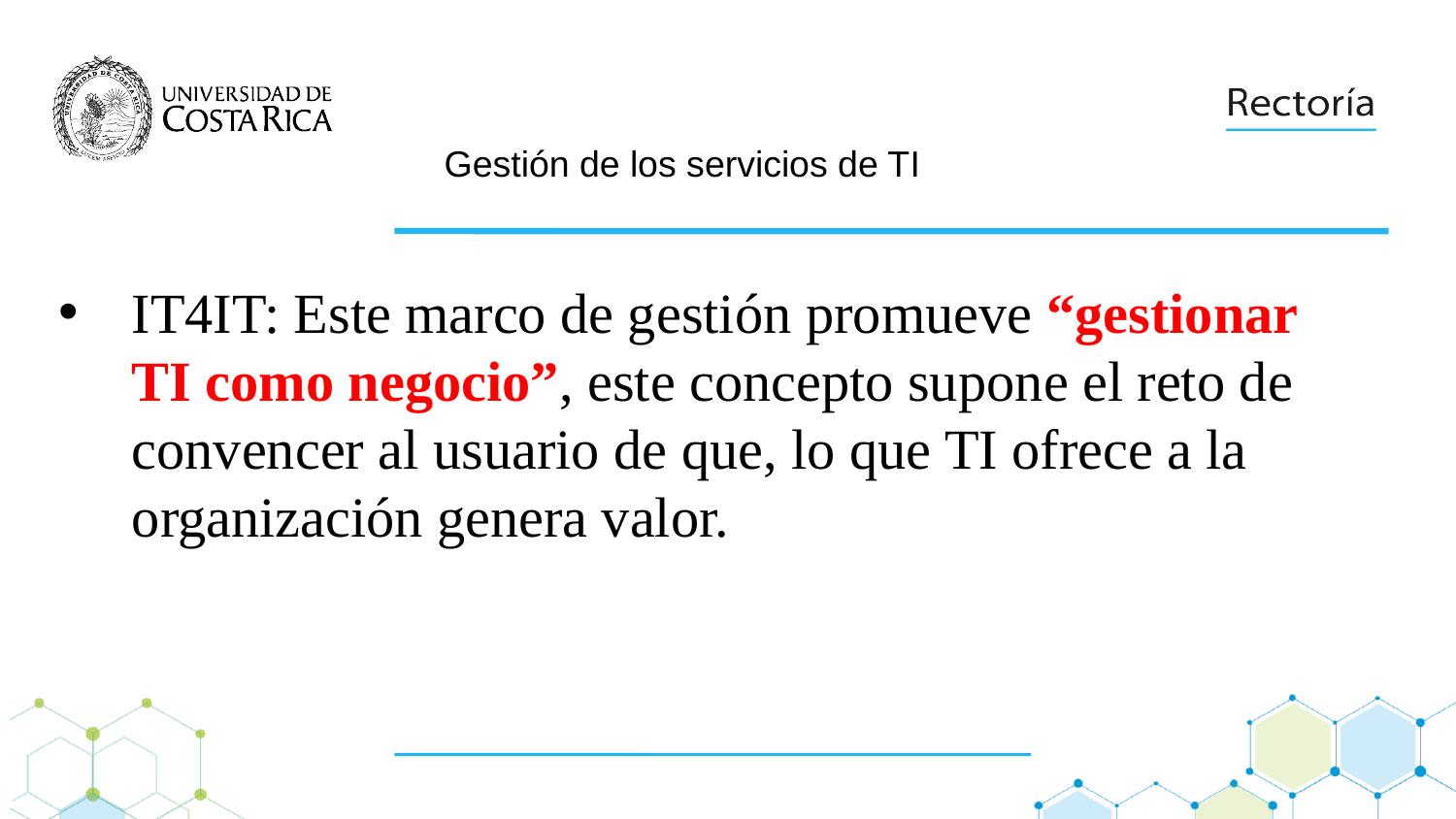

Gestión de los servicios de TI
IT4IT: Este marco de gestión promueve “gestionar TI como negocio”, este concepto supone el reto de convencer al usuario de que, lo que TI ofrece a la organización genera valor.